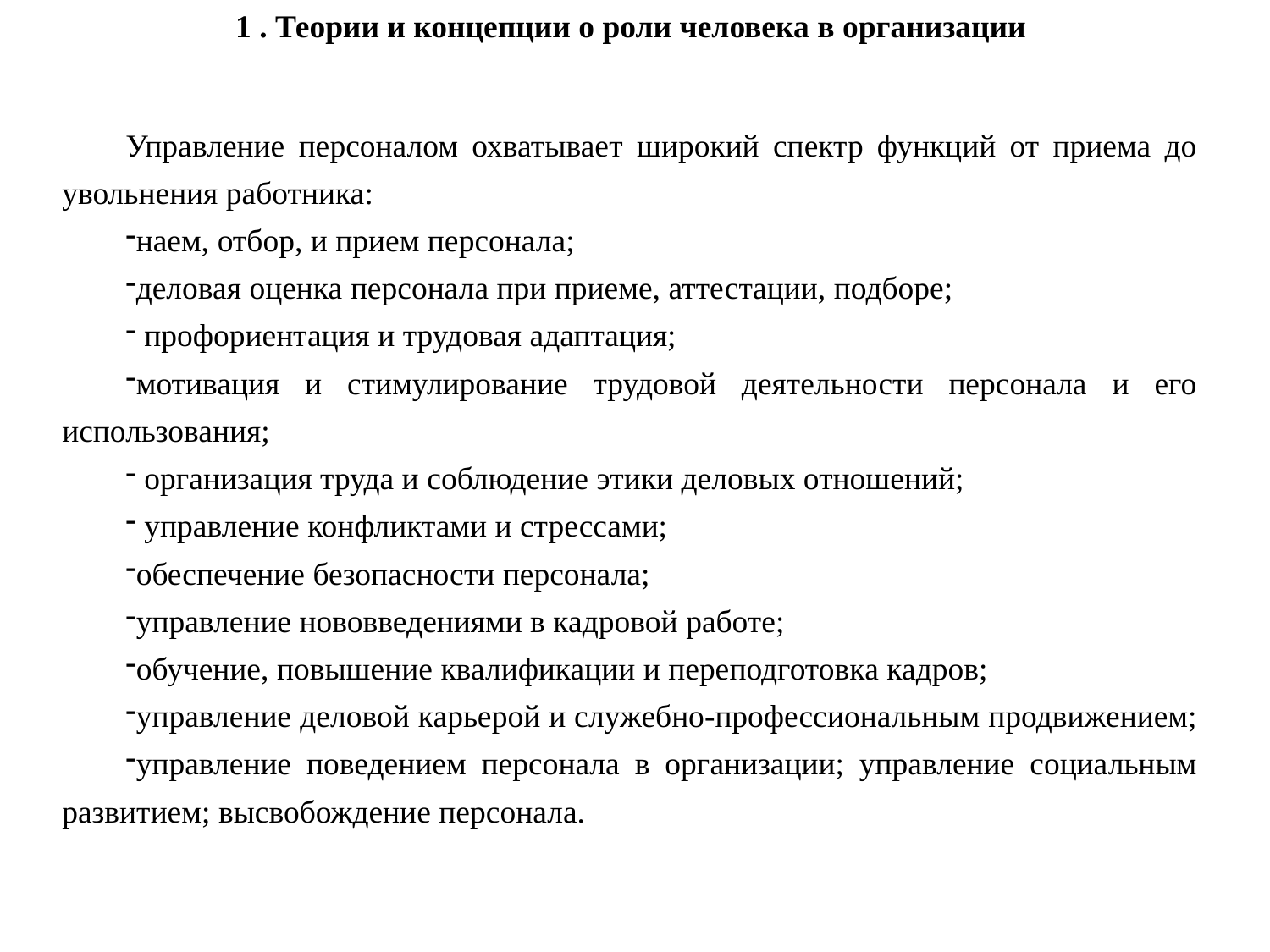

1 . Теории и концепции о роли человека в организации
Управление персоналом охватывает широкий спектр функций от приема до увольнения работника:
наем, отбор, и прием персонала;
деловая оценка персонала при приеме, аттестации, подборе;
 профориентация и трудовая адаптация;
мотивация и стимулирование трудовой деятельности персонала и его использования;
 организация труда и соблюдение этики деловых отношений;
 управление конфликтами и стрессами;
обеспечение безопасности персонала;
управление нововведениями в кадровой работе;
обучение, повышение квалификации и переподготовка кадров;
управление деловой карьерой и служебно-профессиональным продвижением;
управление поведением персонала в организации; управление социальным развитием; высвобождение персонала.